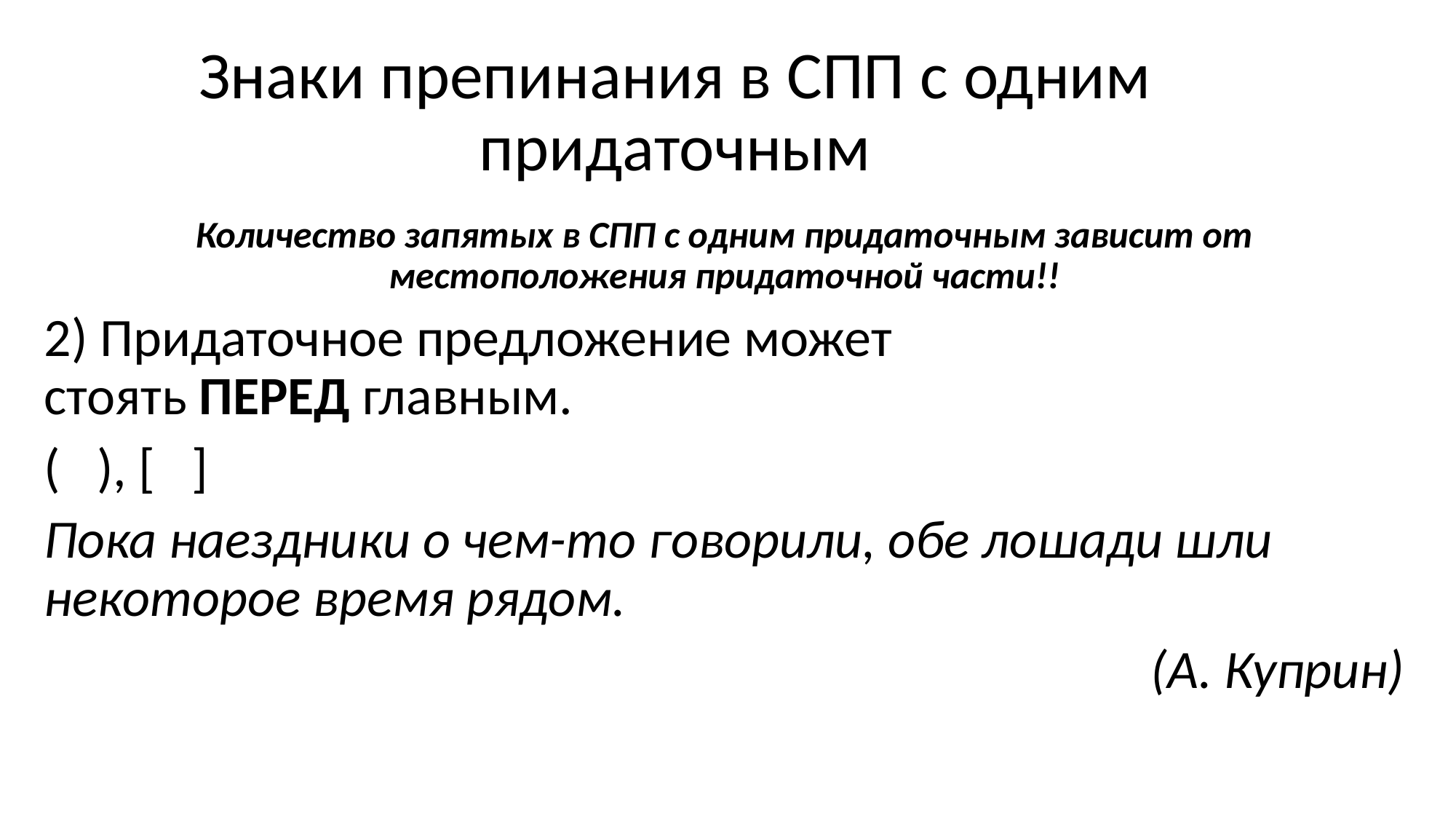

# Знаки препинания в СПП с одним придаточным
Количество запятых в СПП с одним придаточным зависит от местоположения придаточной части!!
2) Придаточное предложение может стоять ПЕРЕД главным.
(   ), [   ]
Пока наездники о чем-то говорили, обе лошади шли некоторое время рядом.
(А. Куприн)